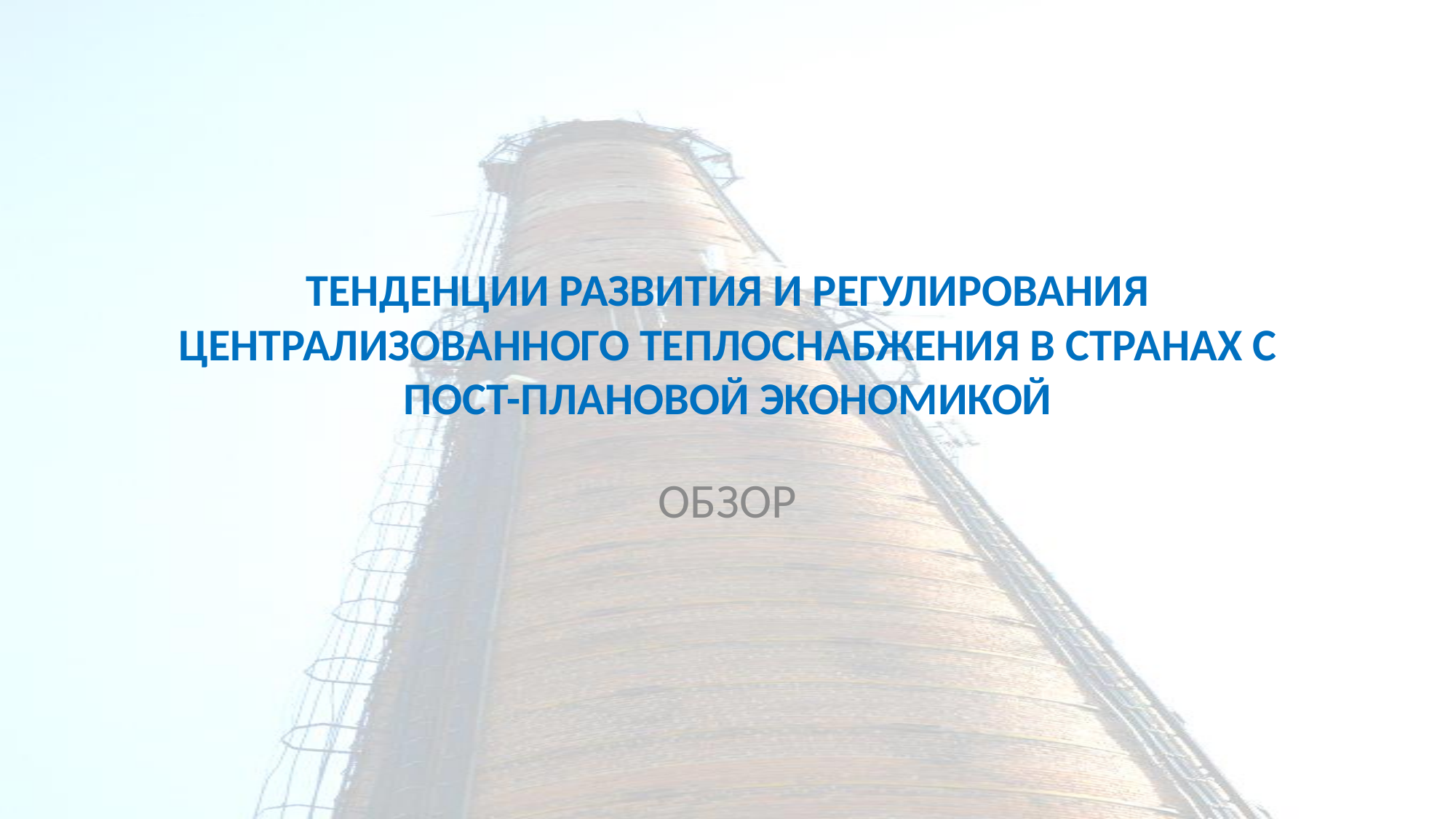

# ТЕНДЕНЦИИ РАЗВИТИЯ И РЕГУЛИРОВАНИЯ ЦЕНТРАЛИЗОВАННОГО ТЕПЛОСНАБЖЕНИЯ В СТРАНАХ С ПОСТ-ПЛАНОВОЙ ЭКОНОМИКОЙ
ОБЗОР